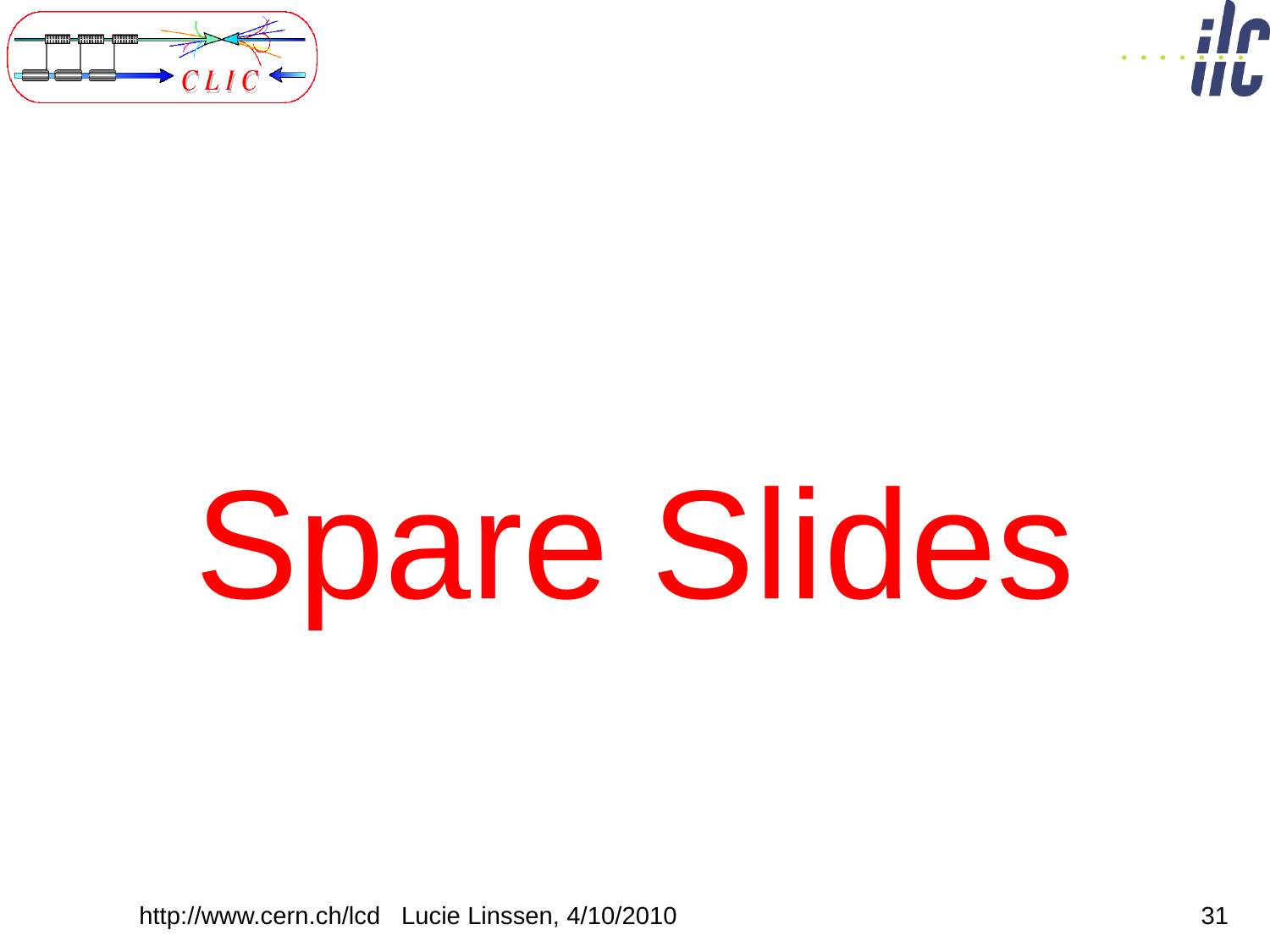

#
Spare Slides
http://www.cern.ch/lcd   Lucie Linssen, 4/10/2010
31